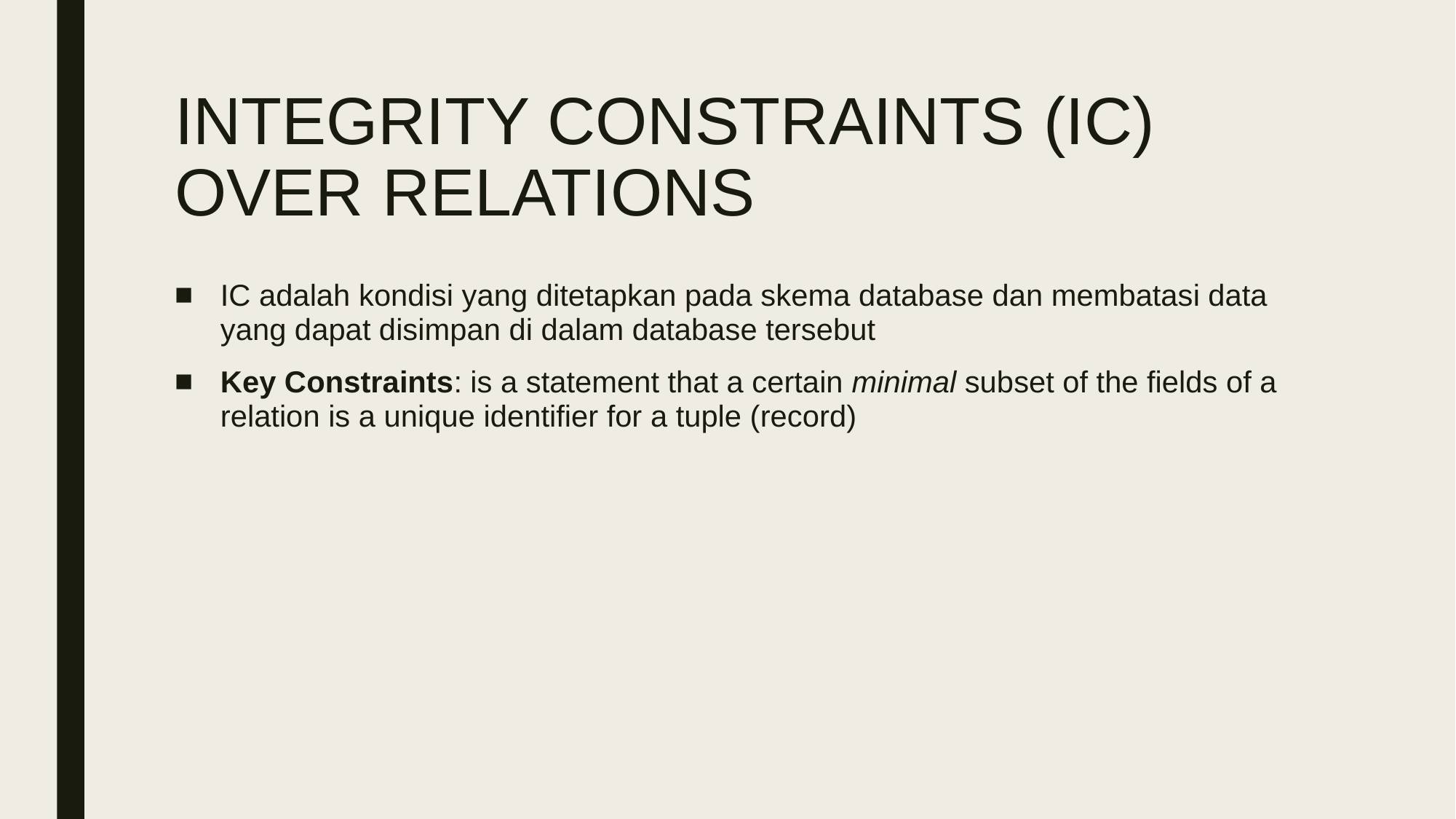

# INTEGRITY CONSTRAINTS (IC) OVER RELATIONS
IC adalah kondisi yang ditetapkan pada skema database dan membatasi data yang dapat disimpan di dalam database tersebut
Key Constraints: is a statement that a certain minimal subset of the fields of a relation is a unique identifier for a tuple (record)